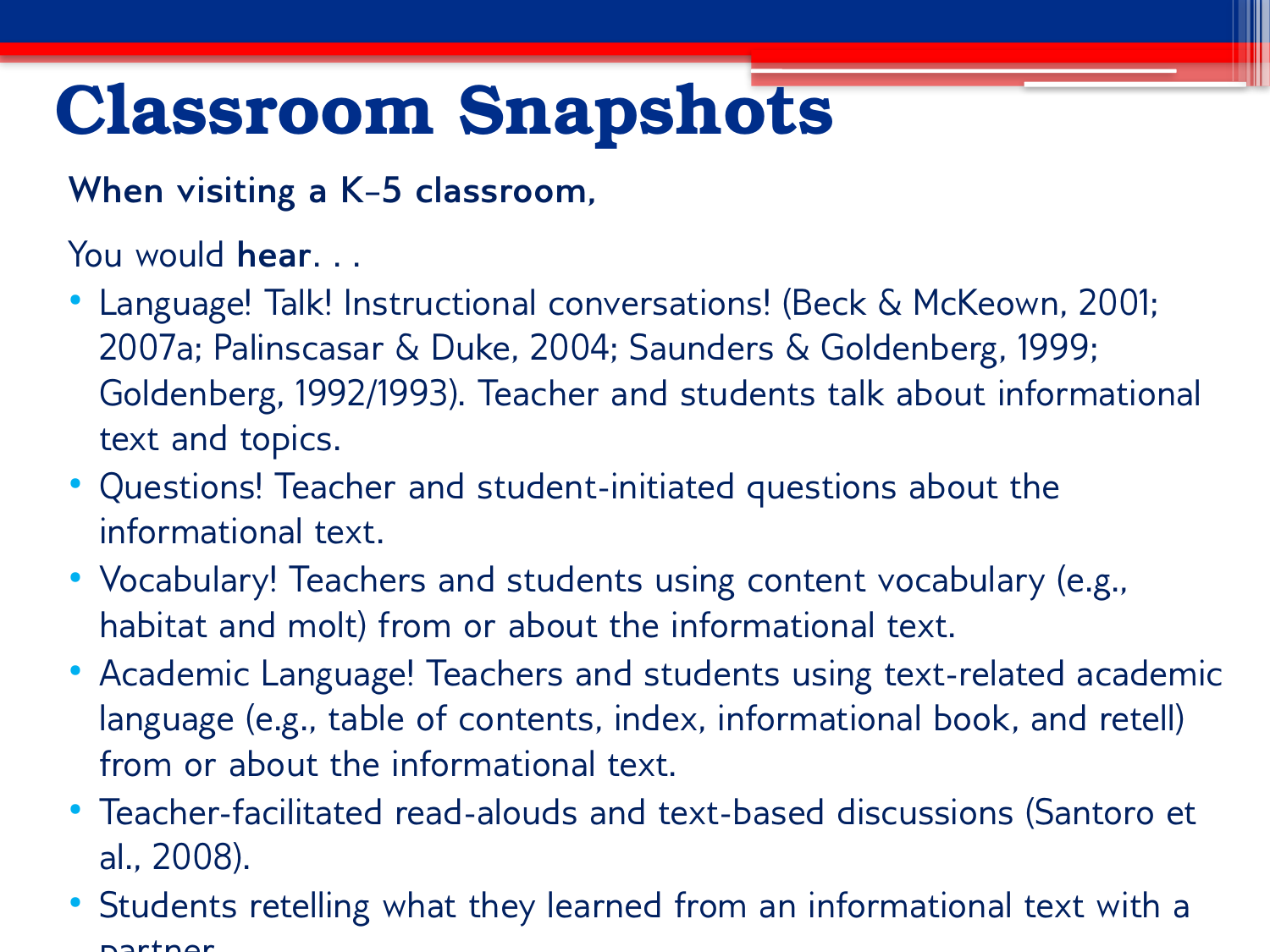

# Classroom Snapshots
When visiting a K–5 classroom,

You would hear. . .
Language! Talk! Instructional conversations! (Beck & McKeown, 2001; 2007a; Palinscasar & Duke, 2004; Saunders & Goldenberg, 1999; Goldenberg, 1992/1993). Teacher and students talk about informational text and topics.
Questions! Teacher and student-initiated questions about the informational text.
Vocabulary! Teachers and students using content vocabulary (e.g., habitat and molt) from or about the informational text.
Academic Language! Teachers and students using text-related academic language (e.g., table of contents, index, informational book, and retell) from or about the informational text.
Teacher-facilitated read-alouds and text-based discussions (Santoro et al., 2008).
Students retelling what they learned from an informational text with a partner.